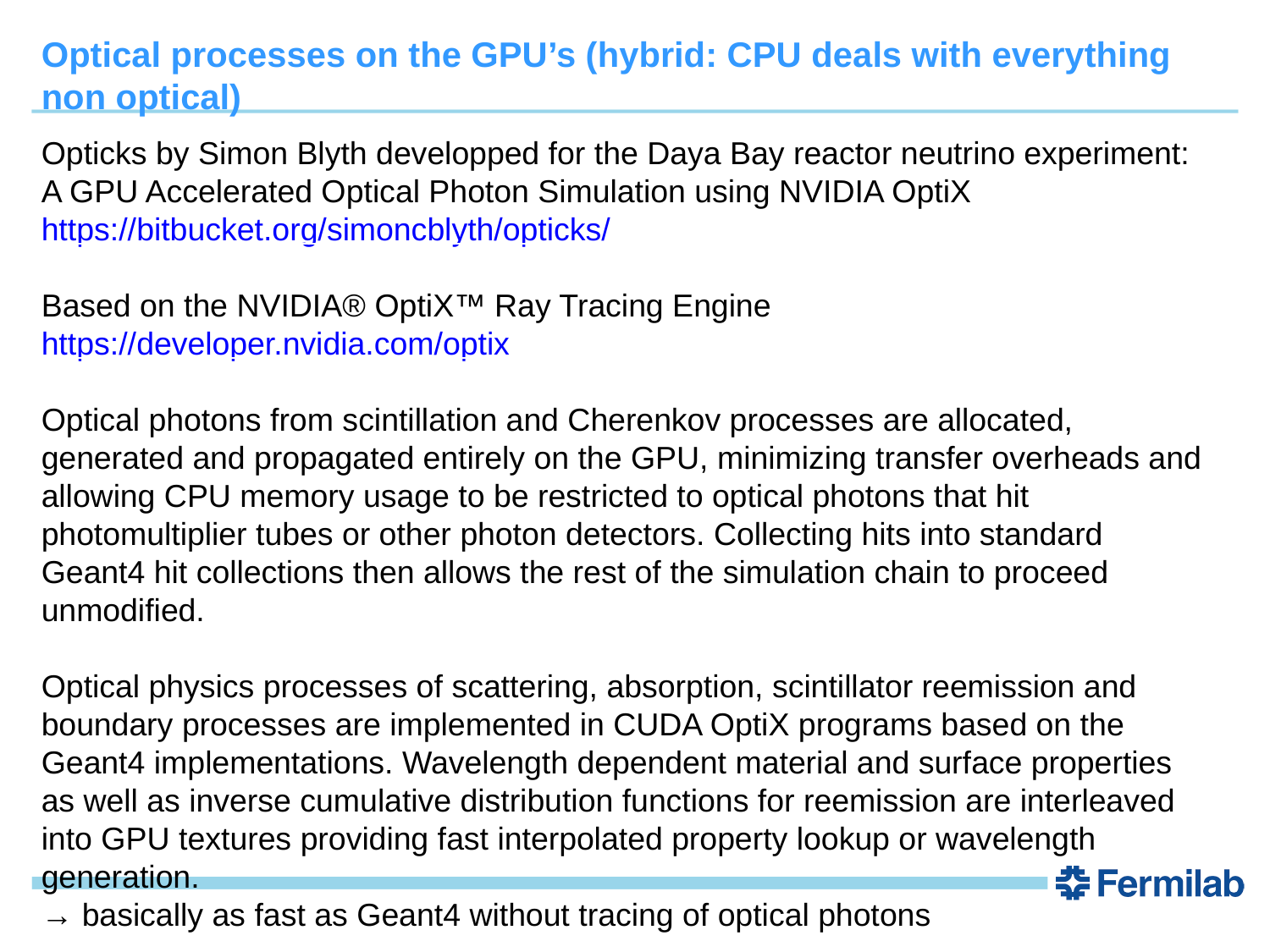

Optical processes on the GPU’s (hybrid: CPU deals with everything non optical)
Opticks by Simon Blyth developped for the Daya Bay reactor neutrino experiment: A GPU Accelerated Optical Photon Simulation using NVIDIA OptiX
https://bitbucket.org/simoncblyth/opticks/

Based on the NVIDIA® OptiX™ Ray Tracing Engine
https://developer.nvidia.com/optix

Optical photons from scintillation and Cherenkov processes are allocated, generated and propagated entirely on the GPU, minimizing transfer overheads and allowing CPU memory usage to be restricted to optical photons that hit photomultiplier tubes or other photon detectors. Collecting hits into standard Geant4 hit collections then allows the rest of the simulation chain to proceed unmodified.

Optical physics processes of scattering, absorption, scintillator reemission and boundary processes are implemented in CUDA OptiX programs based on the Geant4 implementations. Wavelength dependent material and surface properties as well as inverse cumulative distribution functions for reemission are interleaved into GPU textures providing fast interpolated property lookup or wavelength generation.
→ basically as fast as Geant4 without tracing of optical photons